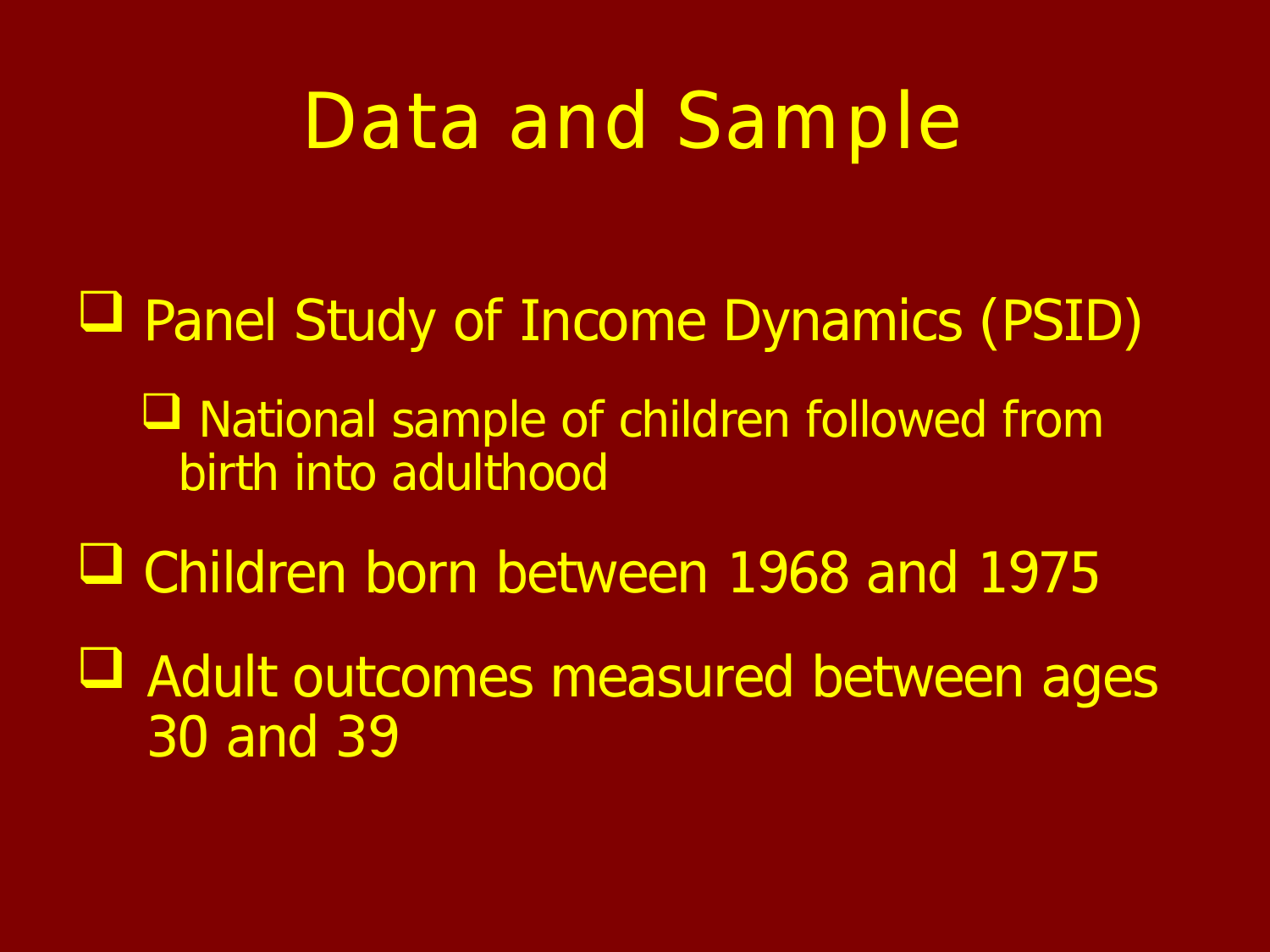

# Data and Sample
 Panel Study of Income Dynamics (PSID)
 National sample of children followed from birth into adulthood
 Children born between 1968 and 1975
Adult outcomes measured between ages 30 and 39